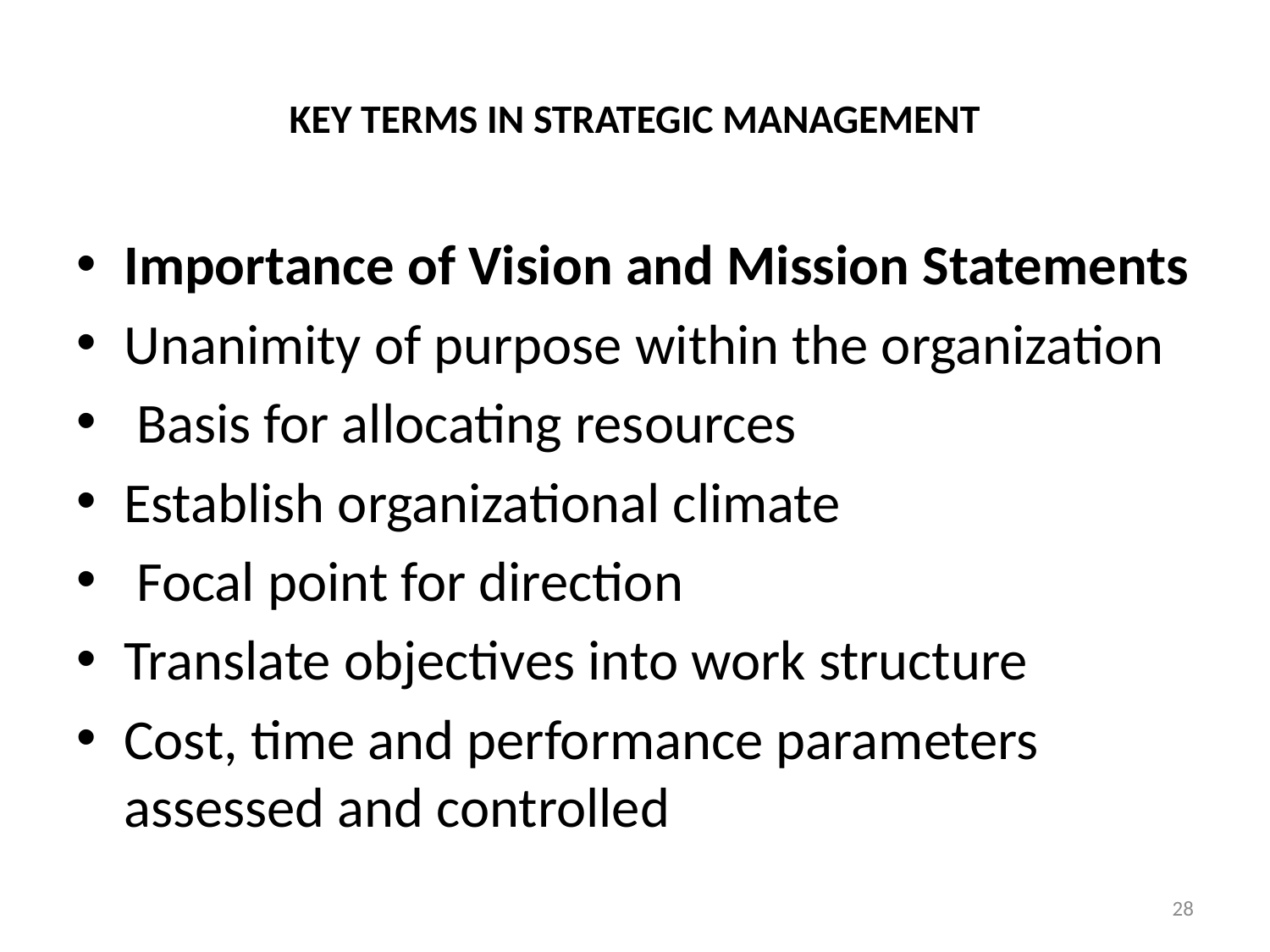

# KEY TERMS IN STRATEGIC MANAGEMENT
Importance of Vision and Mission Statements
Unanimity of purpose within the organization
 Basis for allocating resources
Establish organizational climate
 Focal point for direction
Translate objectives into work structure
Cost, time and performance parameters assessed and controlled

28